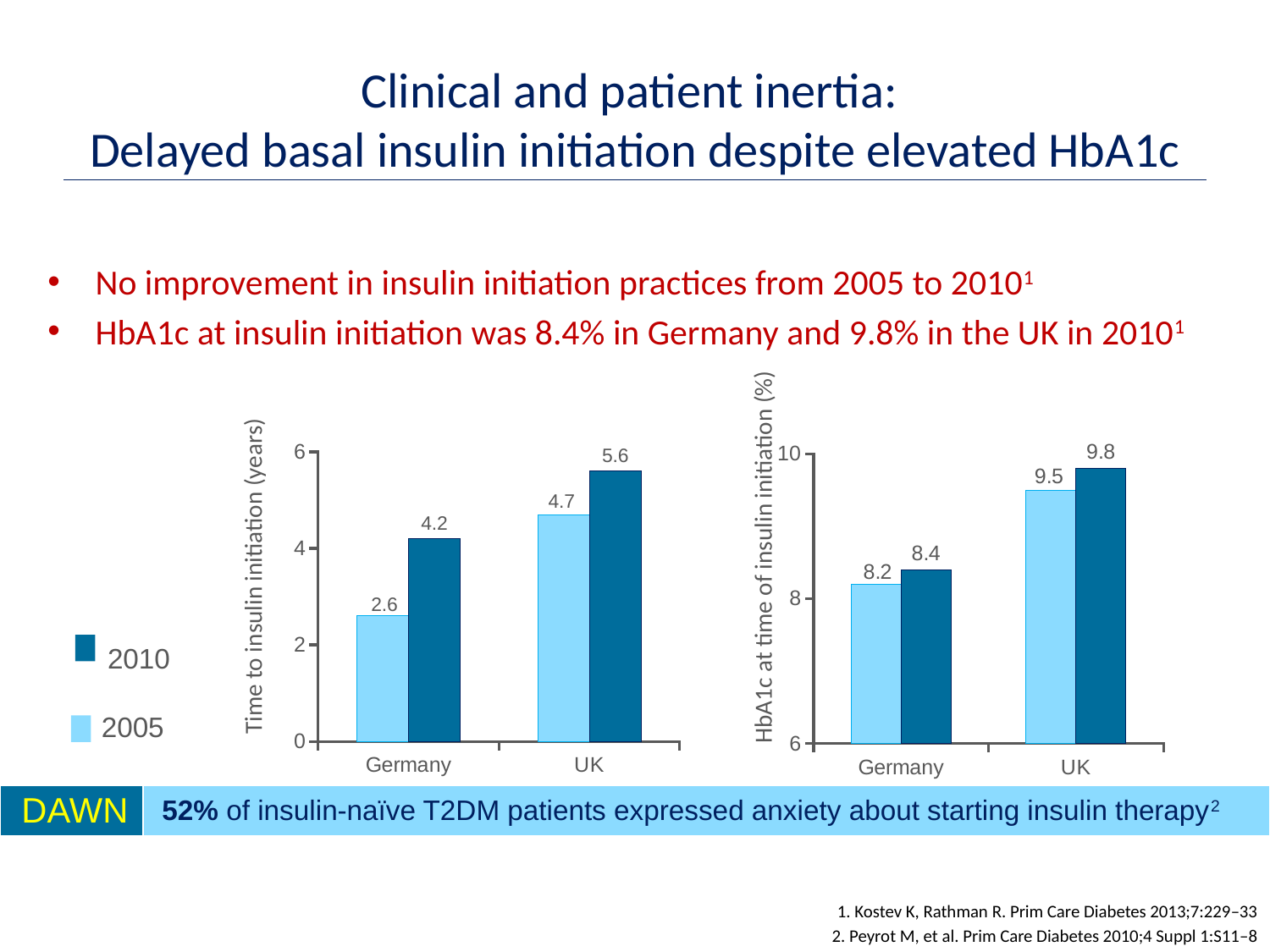

# Clinical and patient inertia: Delayed basal insulin initiation despite elevated HbA1c
No improvement in insulin initiation practices from 2005 to 20101
HbA1c at insulin initiation was 8.4% in Germany and 9.8% in the UK in 20101

### Chart

| Category | 2005 | 2010 |
|---|---|---|
| Germany | 2.6 | 4.2 |
| UK | 4.7 | 5.6 |

### Chart

| Category | 2005 | 2010 |
|---|---|---|
| Germany | 8.200000000000001 | 8.4 |
| UK | 9.5 | 9.8 |
HbA1c at time of insulin initiation (%)
Time to insulin initiation (years)

2010
2005

| DAWN | 52% of insulin-naïve T2DM patients expressed anxiety about starting insulin therapy2 |
| --- | --- |

1. Kostev K, Rathman R. Prim Care Diabetes 2013;7:229–33
2. Peyrot M, et al. Prim Care Diabetes 2010;4 Suppl 1:S11–8